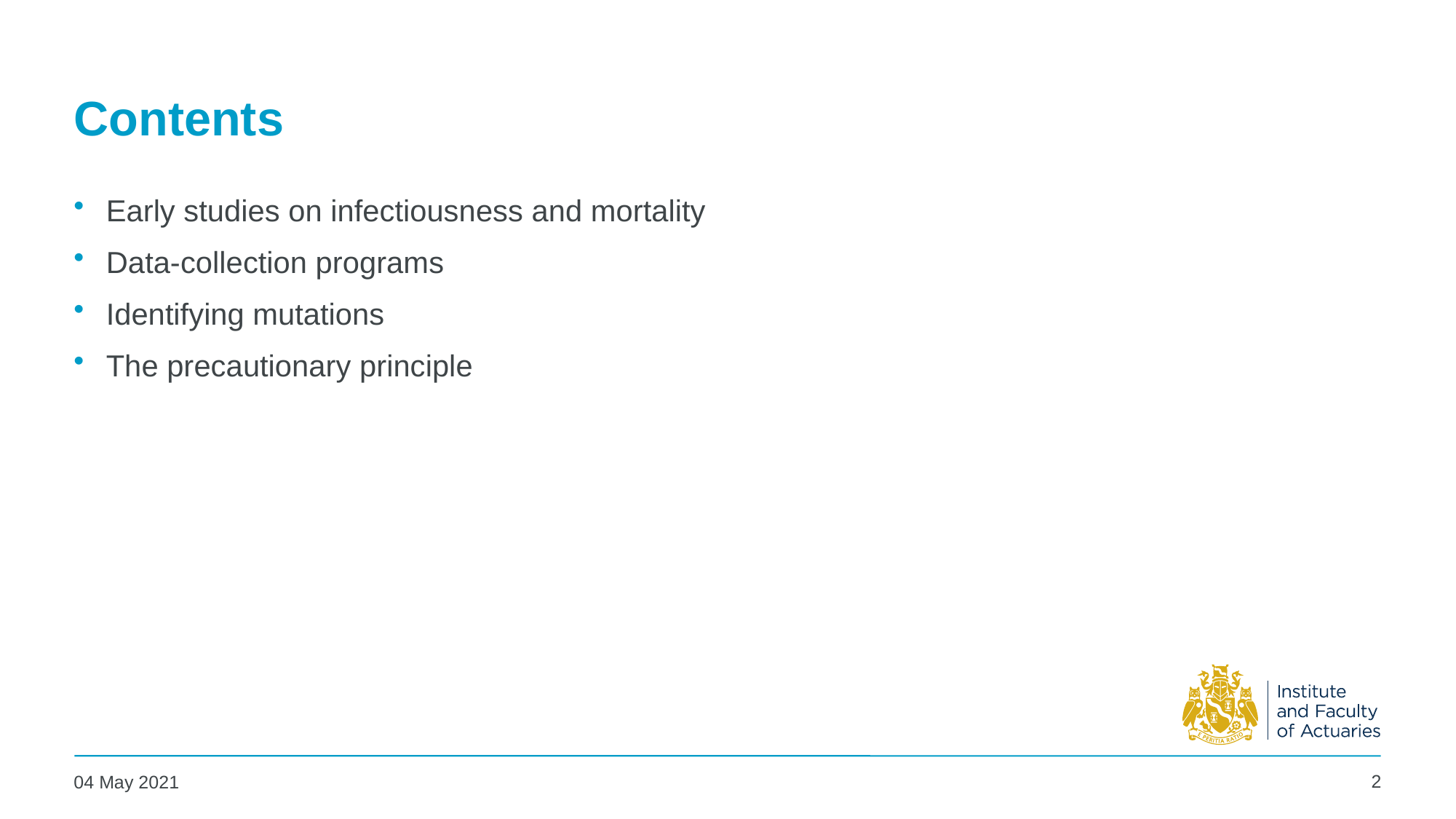

# Contents
Early studies on infectiousness and mortality
Data-collection programs
Identifying mutations
The precautionary principle
2
04 May 2021